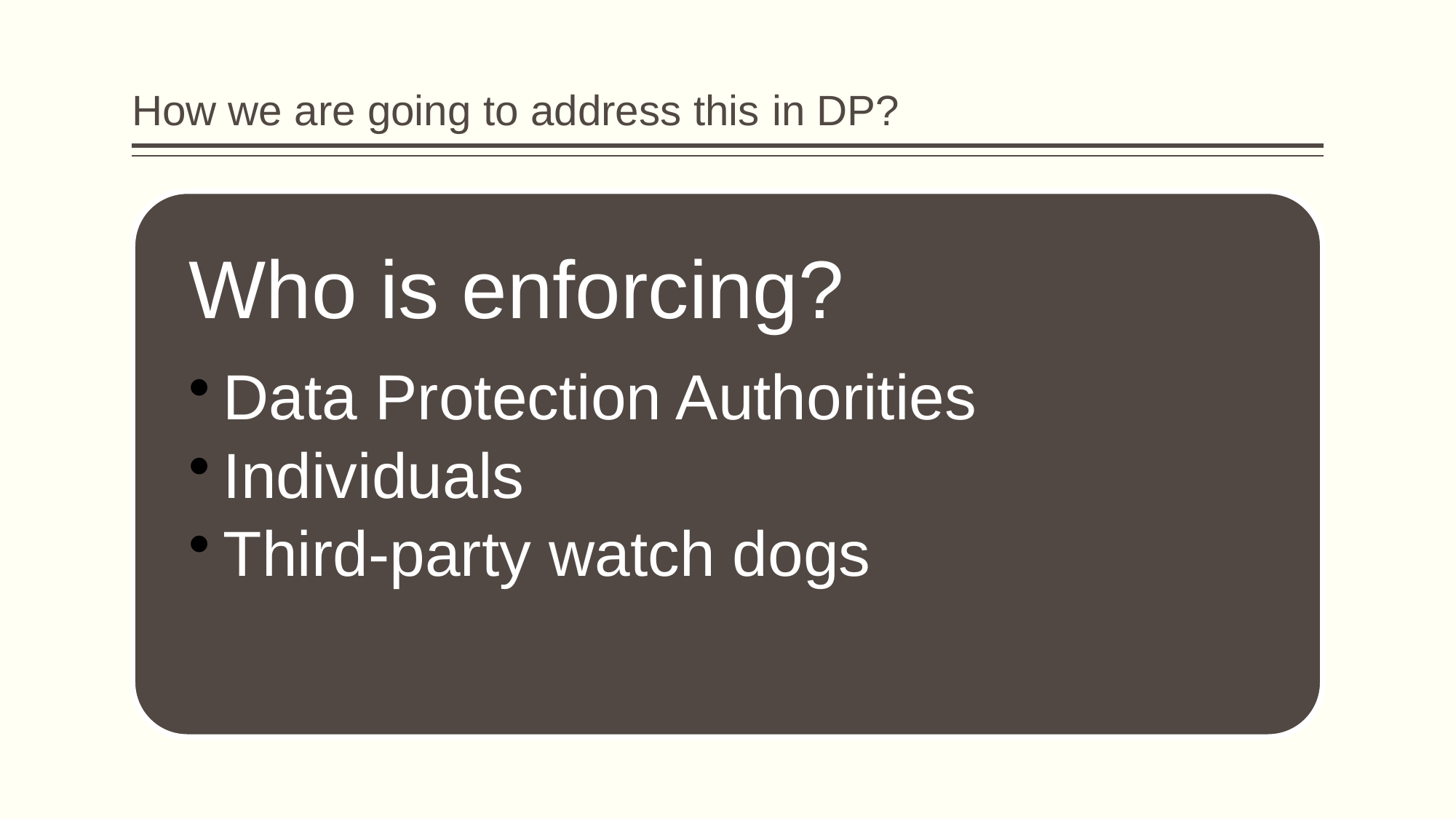

# How we are going to address this in DP?
Who is enforcing?
Data Protection Authorities
Individuals
Third-party watch dogs